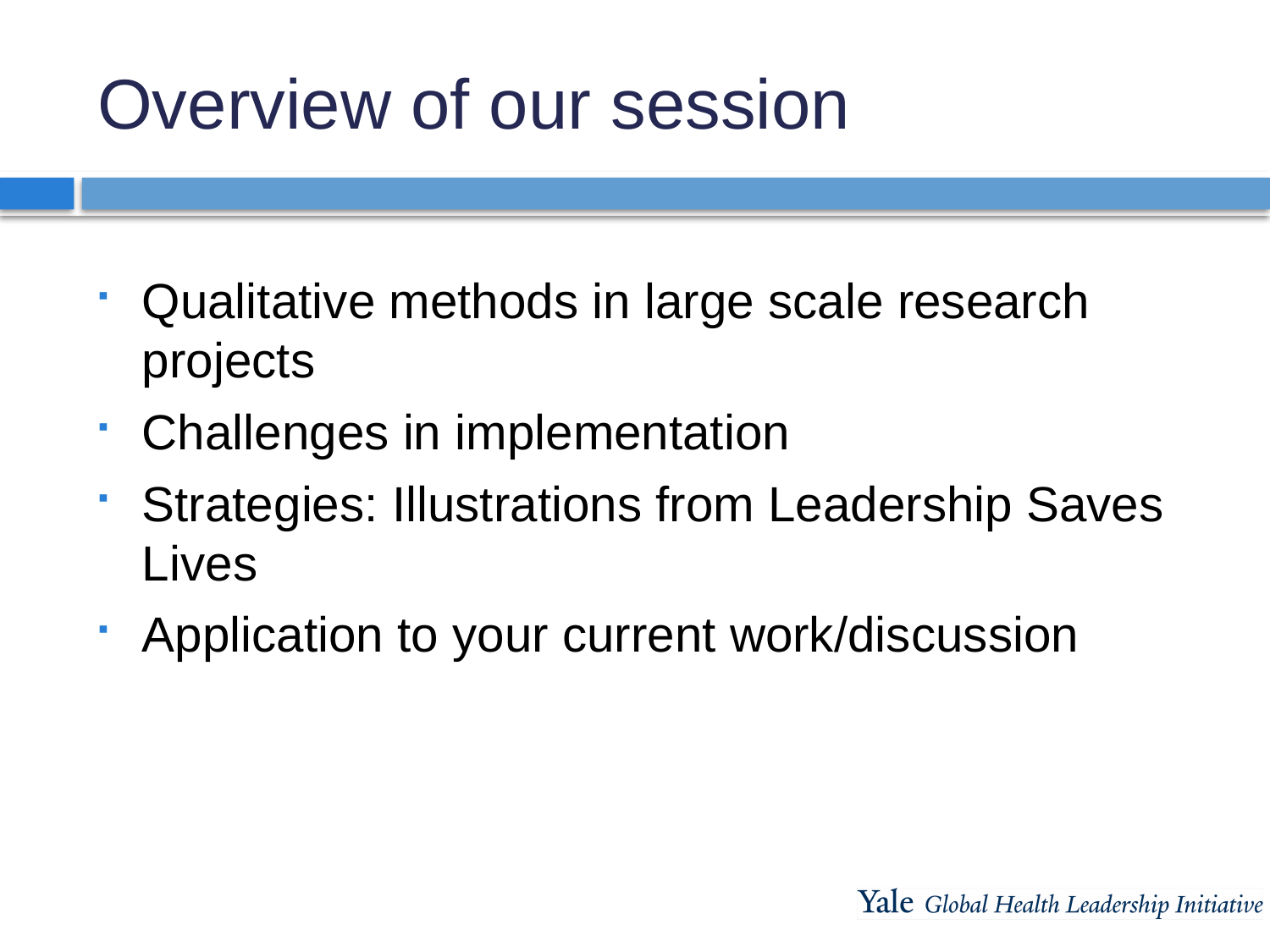

# Overview of our session
Qualitative methods in large scale research projects
Challenges in implementation
Strategies: Illustrations from Leadership Saves Lives
Application to your current work/discussion